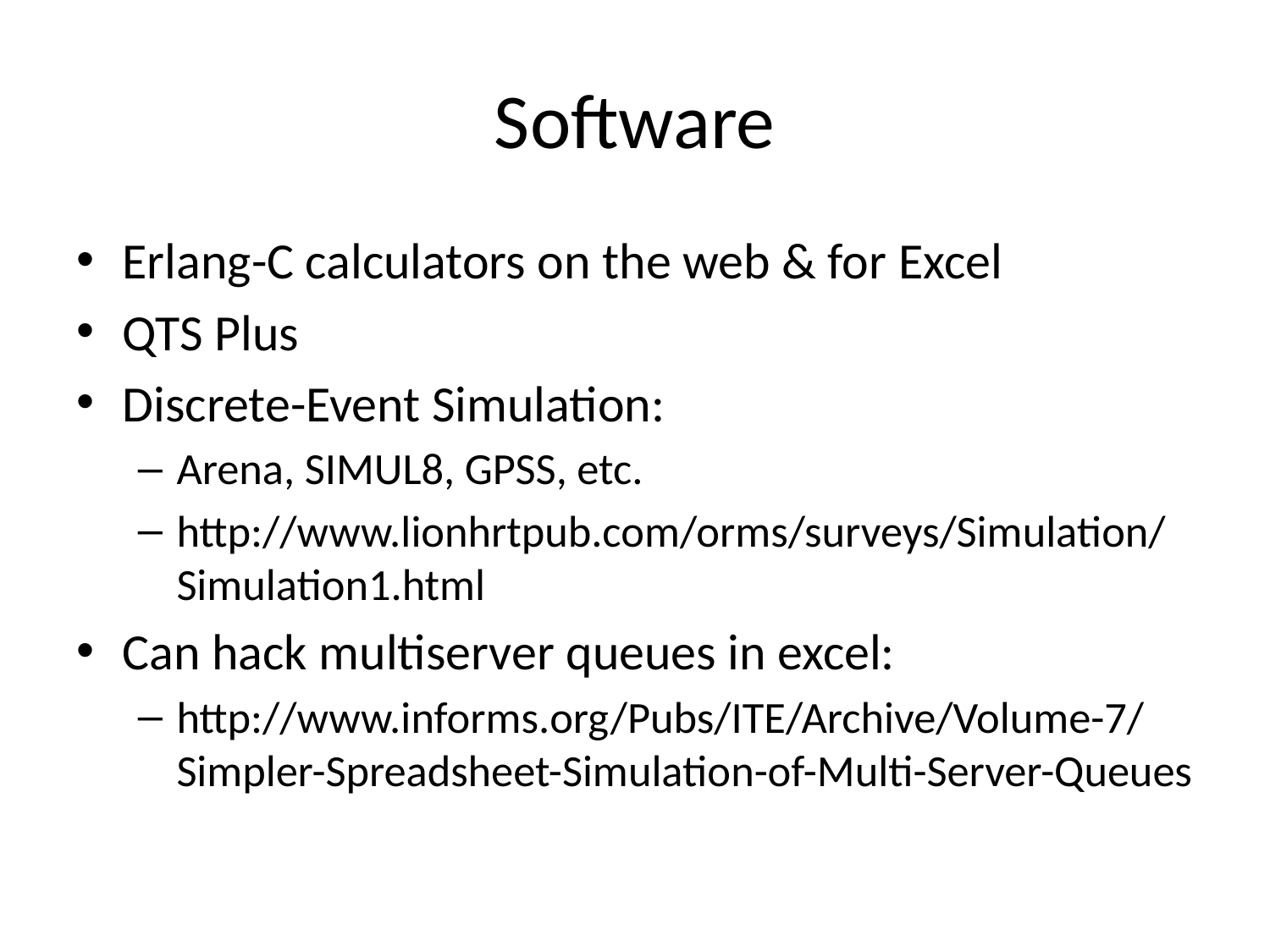

# Software
Erlang-C calculators on the web & for Excel
QTS Plus
Discrete-Event Simulation:
Arena, SIMUL8, GPSS, etc.
http://www.lionhrtpub.com/orms/surveys/Simulation/Simulation1.html
Can hack multiserver queues in excel:
http://www.informs.org/Pubs/ITE/Archive/Volume-7/Simpler-Spreadsheet-Simulation-of-Multi-Server-Queues